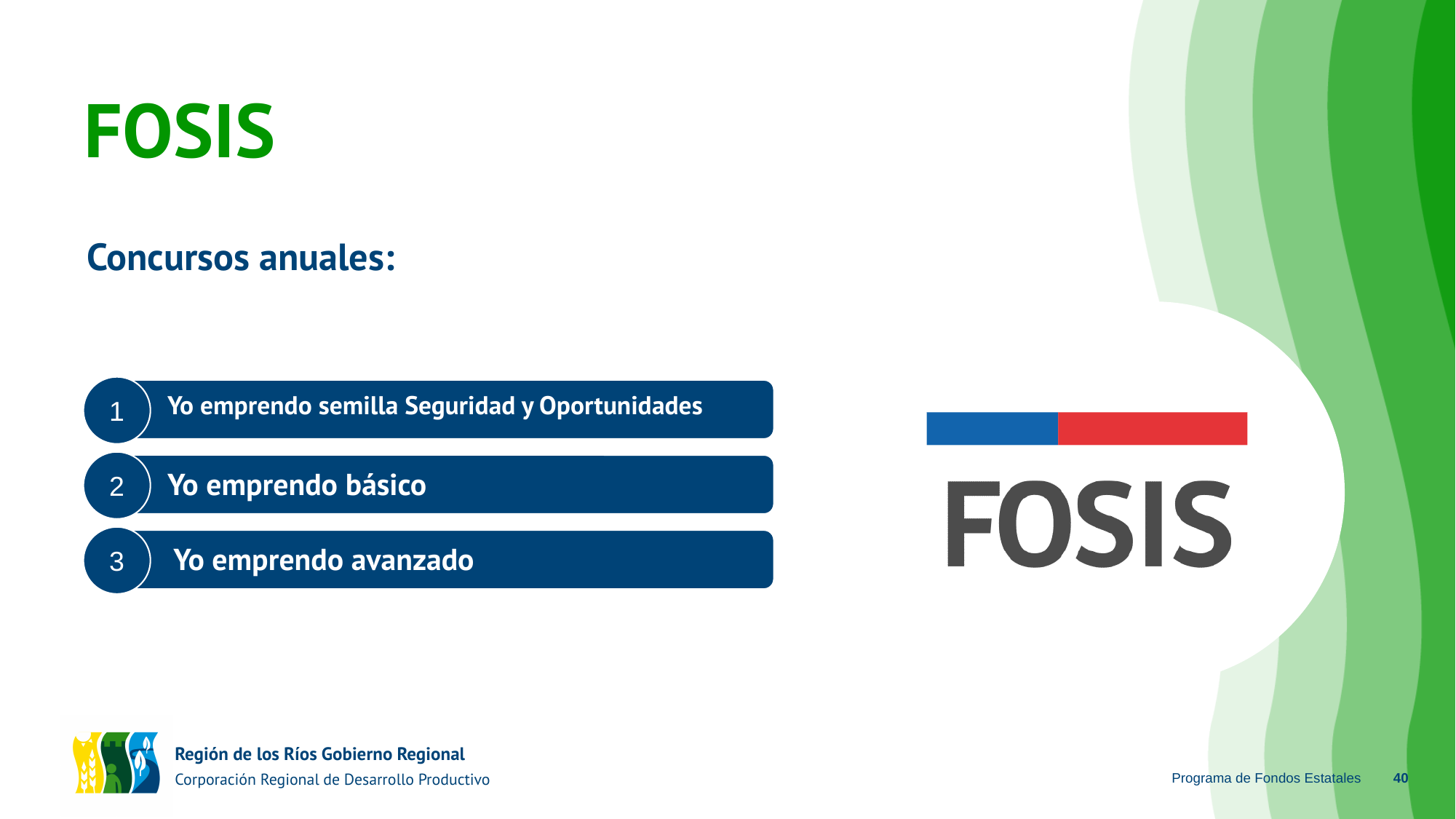

# FOSIS
Concursos anuales:

1
Yo emprendo semilla Seguridad y Oportunidades

2
Yo emprendo básico

3
Yo emprendo avanzado

Programa de Fondos Estatales
40